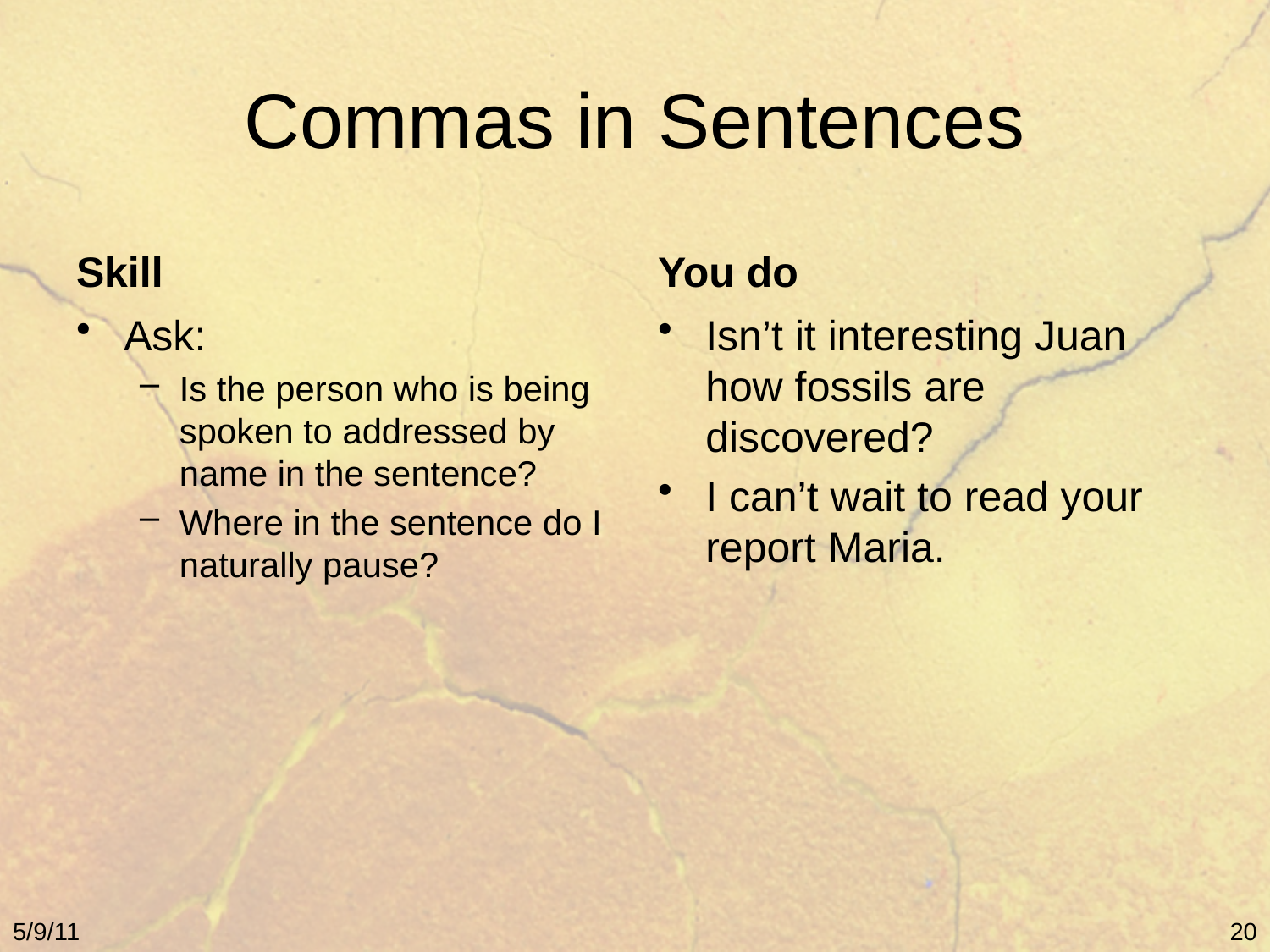

# Commas in Sentences
Skill
You do
Ask:
Is the person who is being spoken to addressed by name in the sentence?
Where in the sentence do I naturally pause?
Isn’t it interesting Juan how fossils are discovered?
I can’t wait to read your report Maria.
5/9/11
20